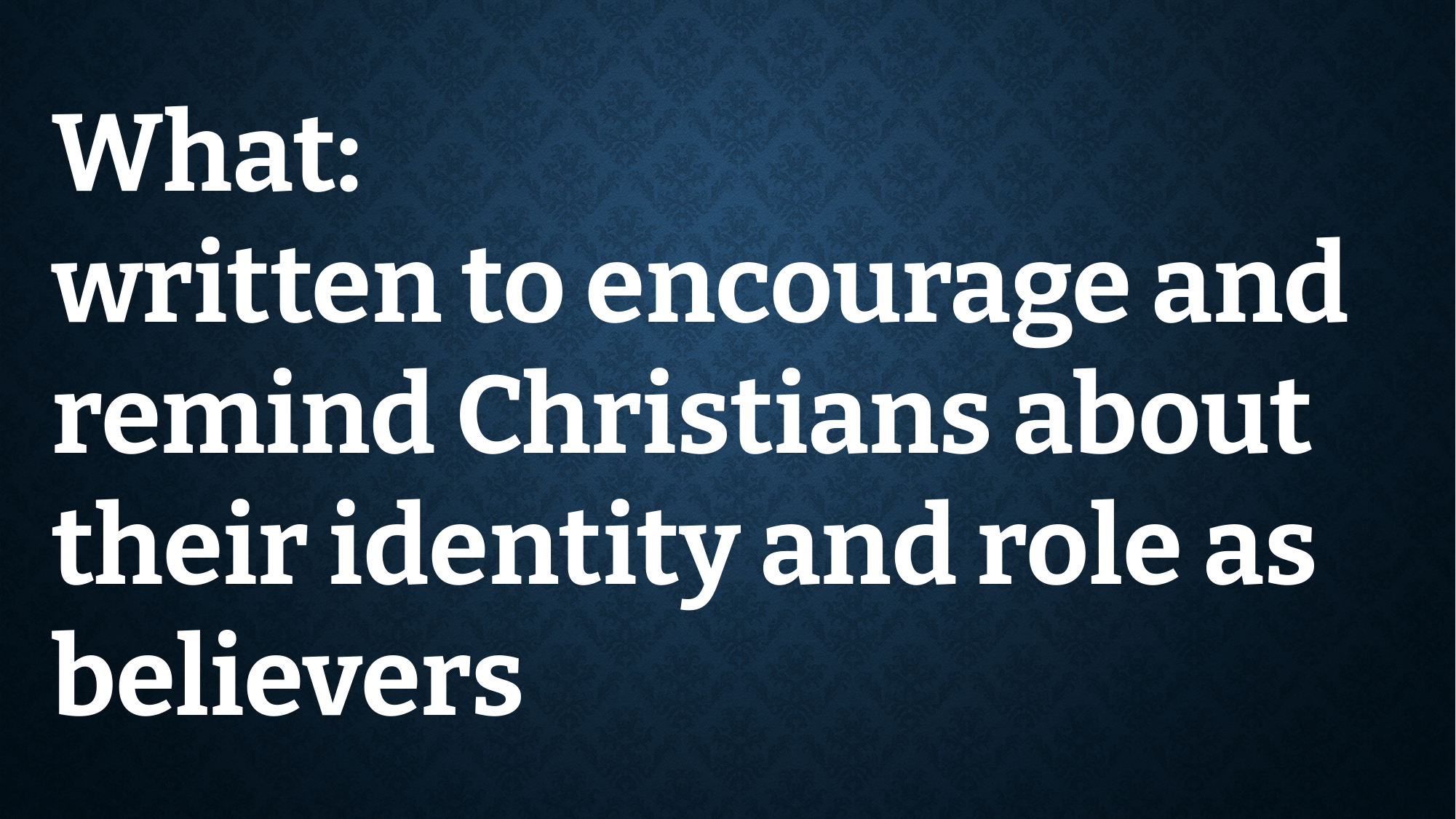

What:
written to encourage and remind Christians about their identity and role as believers